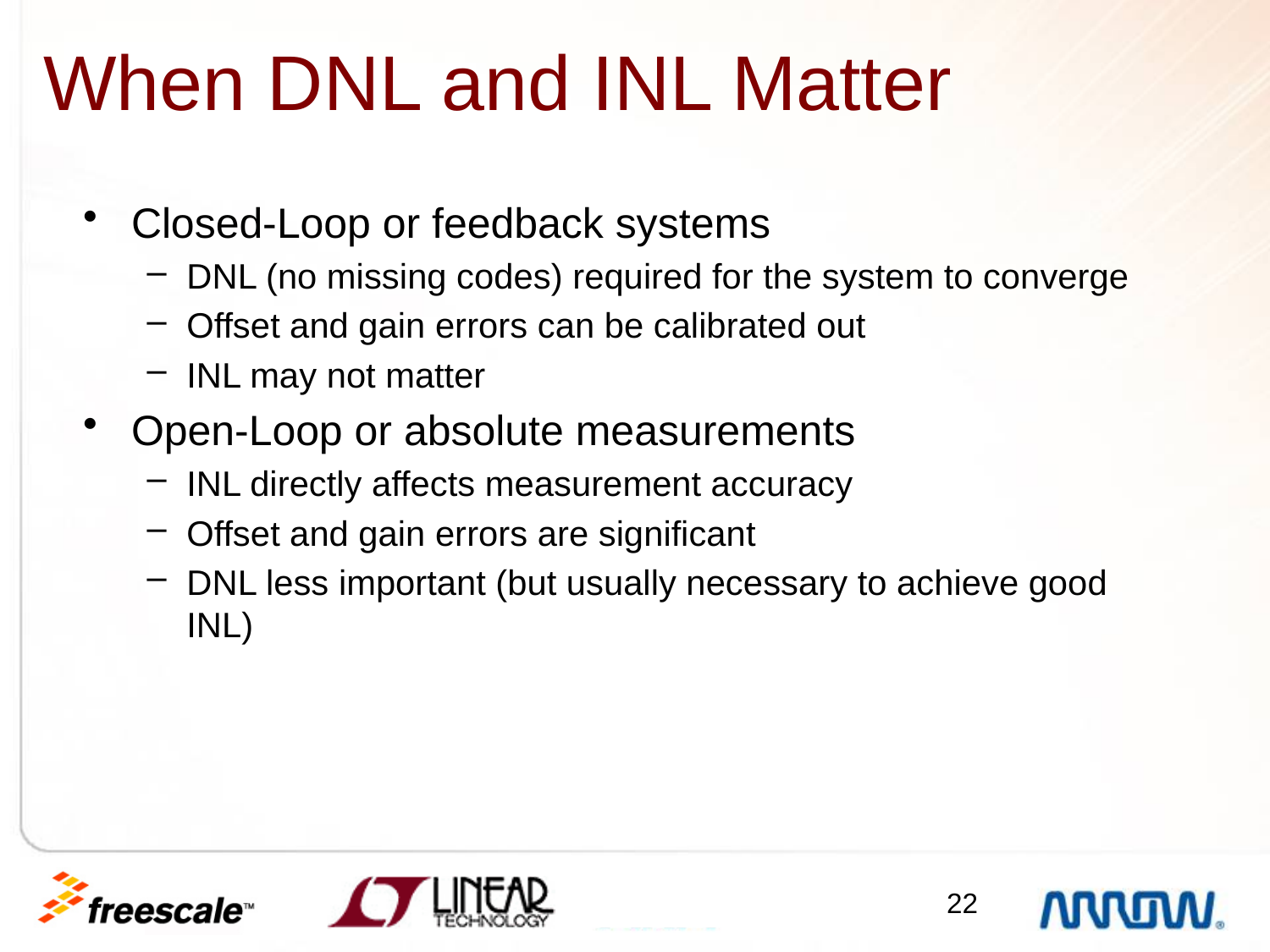

When DNL and INL Matter
Closed-Loop or feedback systems
DNL (no missing codes) required for the system to converge
Offset and gain errors can be calibrated out
INL may not matter
Open-Loop or absolute measurements
INL directly affects measurement accuracy
Offset and gain errors are significant
DNL less important (but usually necessary to achieve good INL)